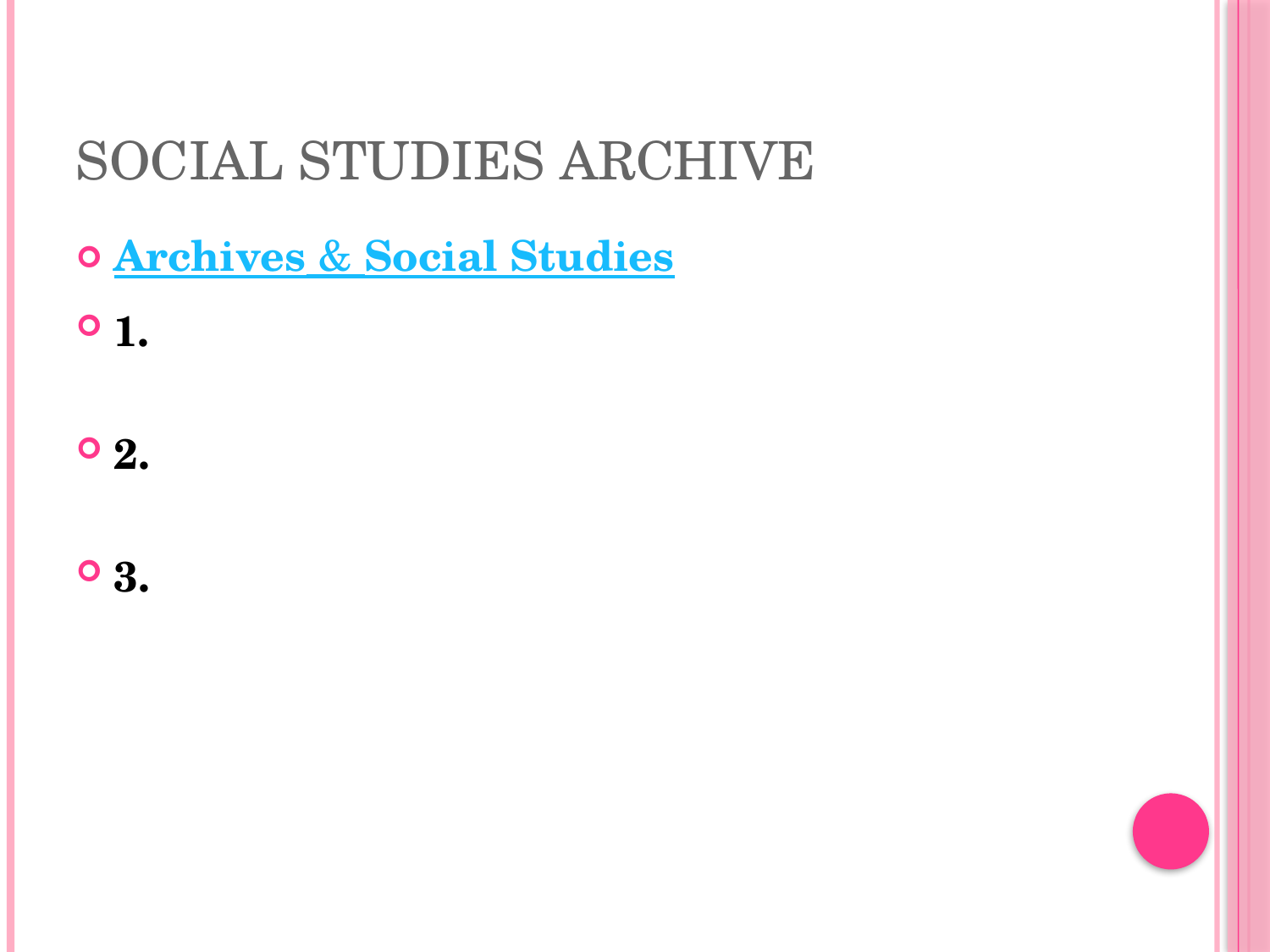

# Social Studies Archive
Archives & Social Studies
1.

2.

3.